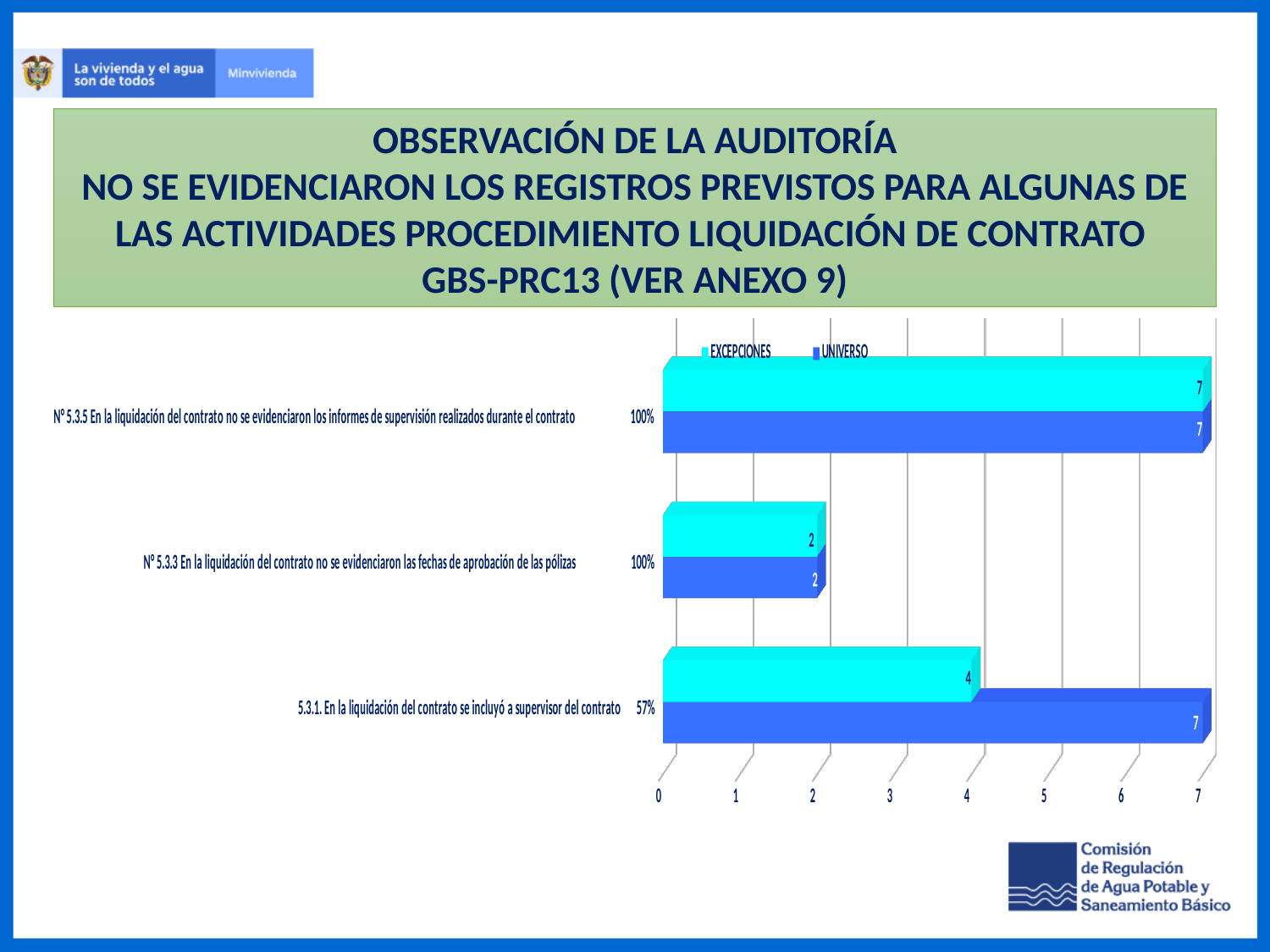

OBSERVACIÓN DE LA AUDITORÍA
NO SE EVIDENCIARON LOS REGISTROS PREVISTOS PARA ALGUNAS DE LAS ACTIVIDADES PROCEDIMIENTO LIQUIDACIÓN DE CONTRATO
GBS-PRC13 (VER ANEXO 9)

[unsupported chart]